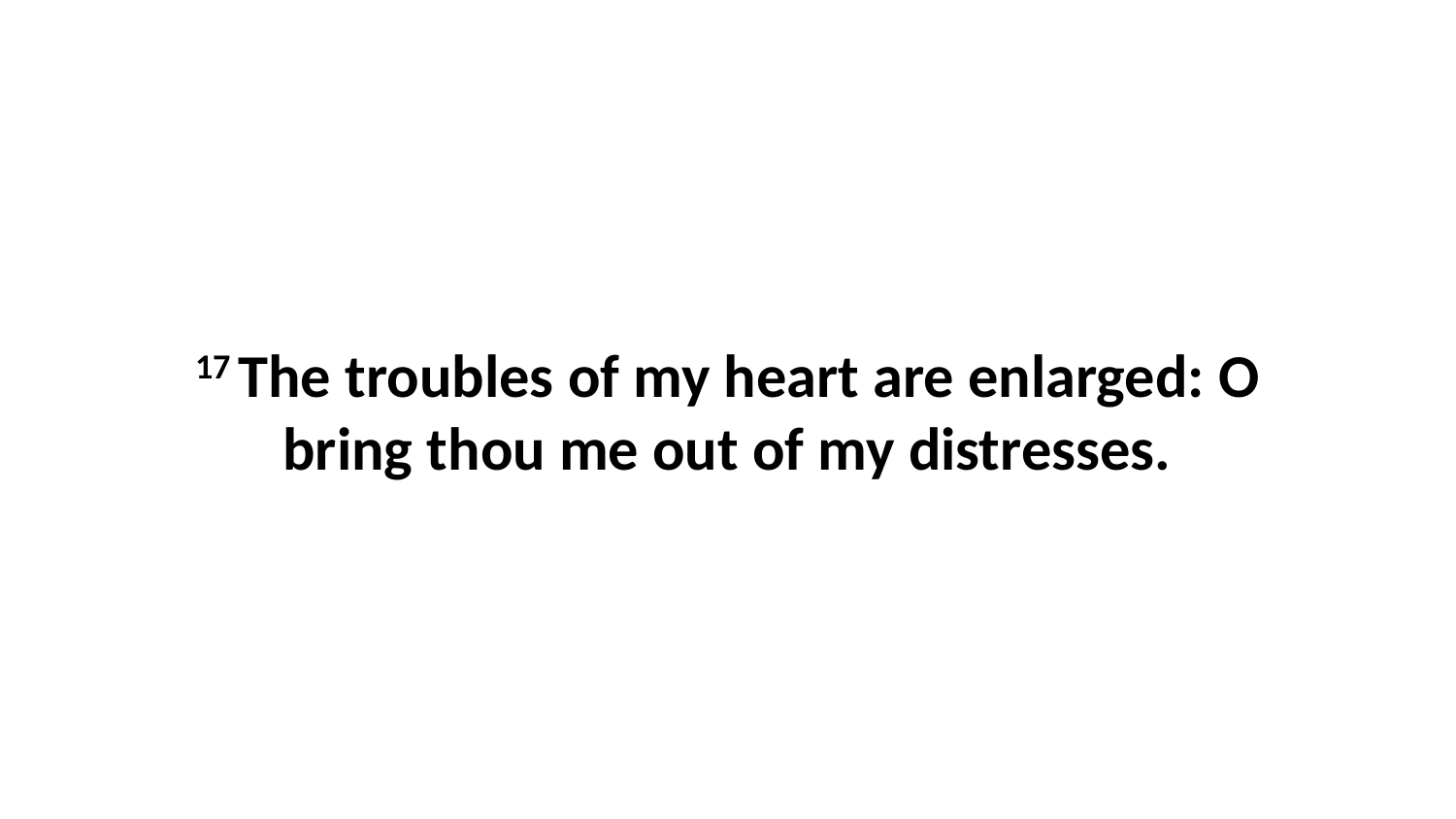

17 The troubles of my heart are enlarged: O bring thou me out of my distresses.